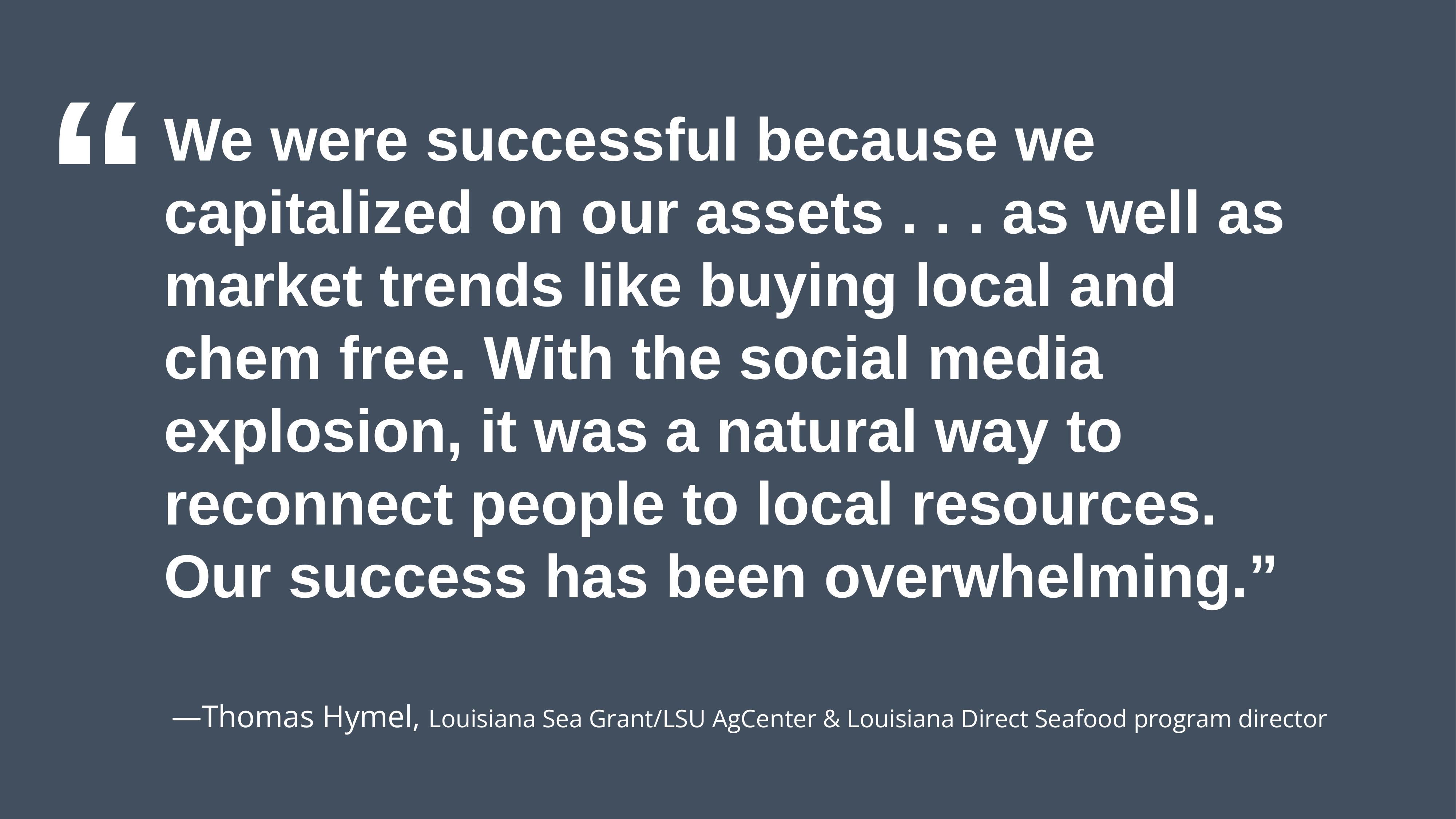

“
We were successful because we capitalized on our assets . . . as well as market trends like buying local and chem free. With the social media explosion, it was a natural way to reconnect people to local resources. Our success has been overwhelming.”
—Thomas Hymel, Louisiana Sea Grant/LSU AgCenter & Louisiana Direct Seafood program director